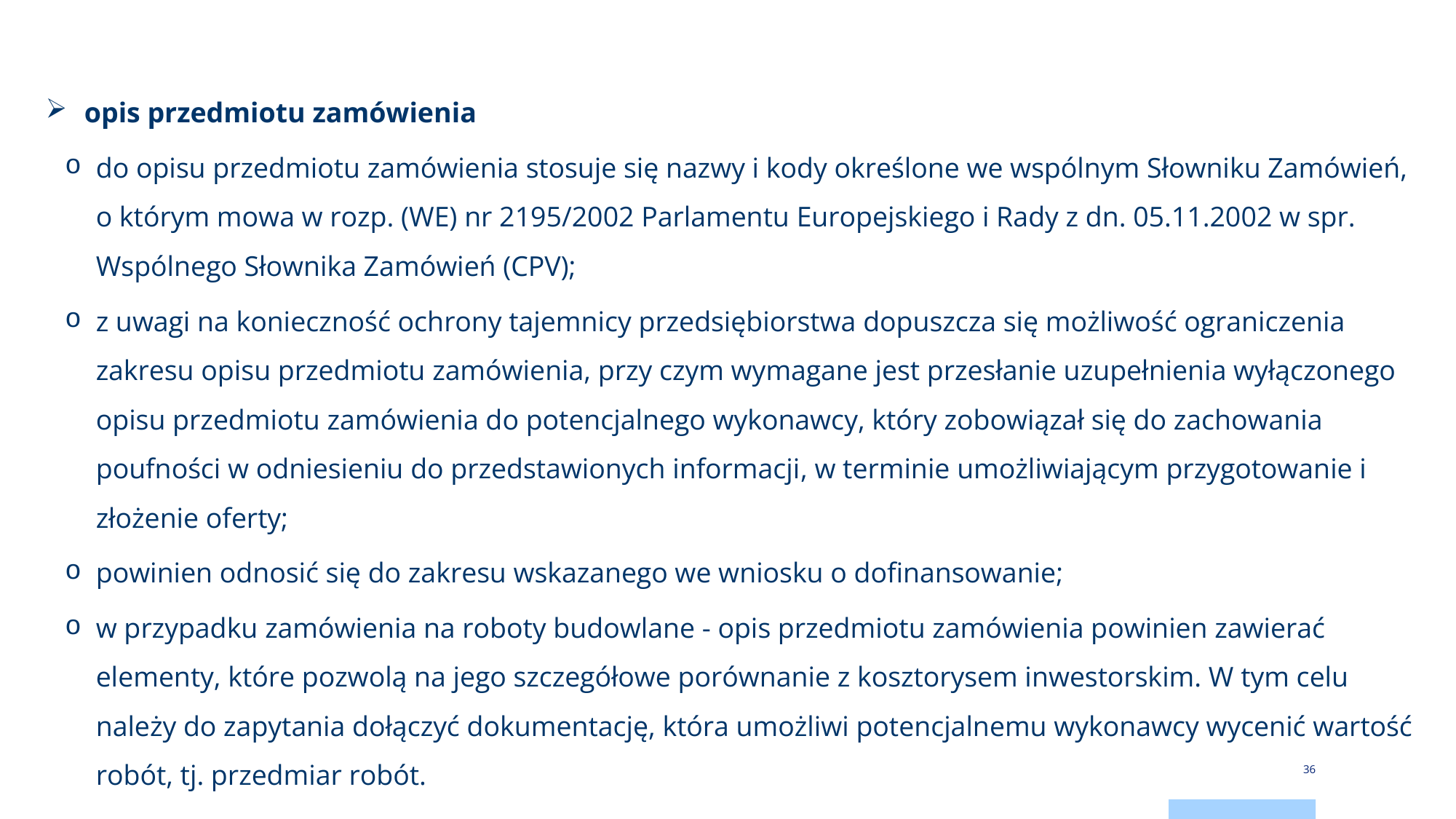

# Zapytanie ofertowe zawiera co najmniej (2):
opis przedmiotu zamówienia
do opisu przedmiotu zamówienia stosuje się nazwy i kody określone we wspólnym Słowniku Zamówień, o którym mowa w rozp. (WE) nr 2195/2002 Parlamentu Europejskiego i Rady z dn. 05.11.2002 w spr. Wspólnego Słownika Zamówień (CPV);
z uwagi na konieczność ochrony tajemnicy przedsiębiorstwa dopuszcza się możliwość ograniczenia zakresu opisu przedmiotu zamówienia, przy czym wymagane jest przesłanie uzupełnienia wyłączonego opisu przedmiotu zamówienia do potencjalnego wykonawcy, który zobowiązał się do zachowania poufności w odniesieniu do przedstawionych informacji, w terminie umożliwiającym przygotowanie i złożenie oferty;
powinien odnosić się do zakresu wskazanego we wniosku o dofinansowanie;
w przypadku zamówienia na roboty budowlane - opis przedmiotu zamówienia powinien zawierać elementy, które pozwolą na jego szczegółowe porównanie z kosztorysem inwestorskim. W tym celu należy do zapytania dołączyć dokumentację, która umożliwi potencjalnemu wykonawcy wycenić wartość robót, tj. przedmiar robót.

36